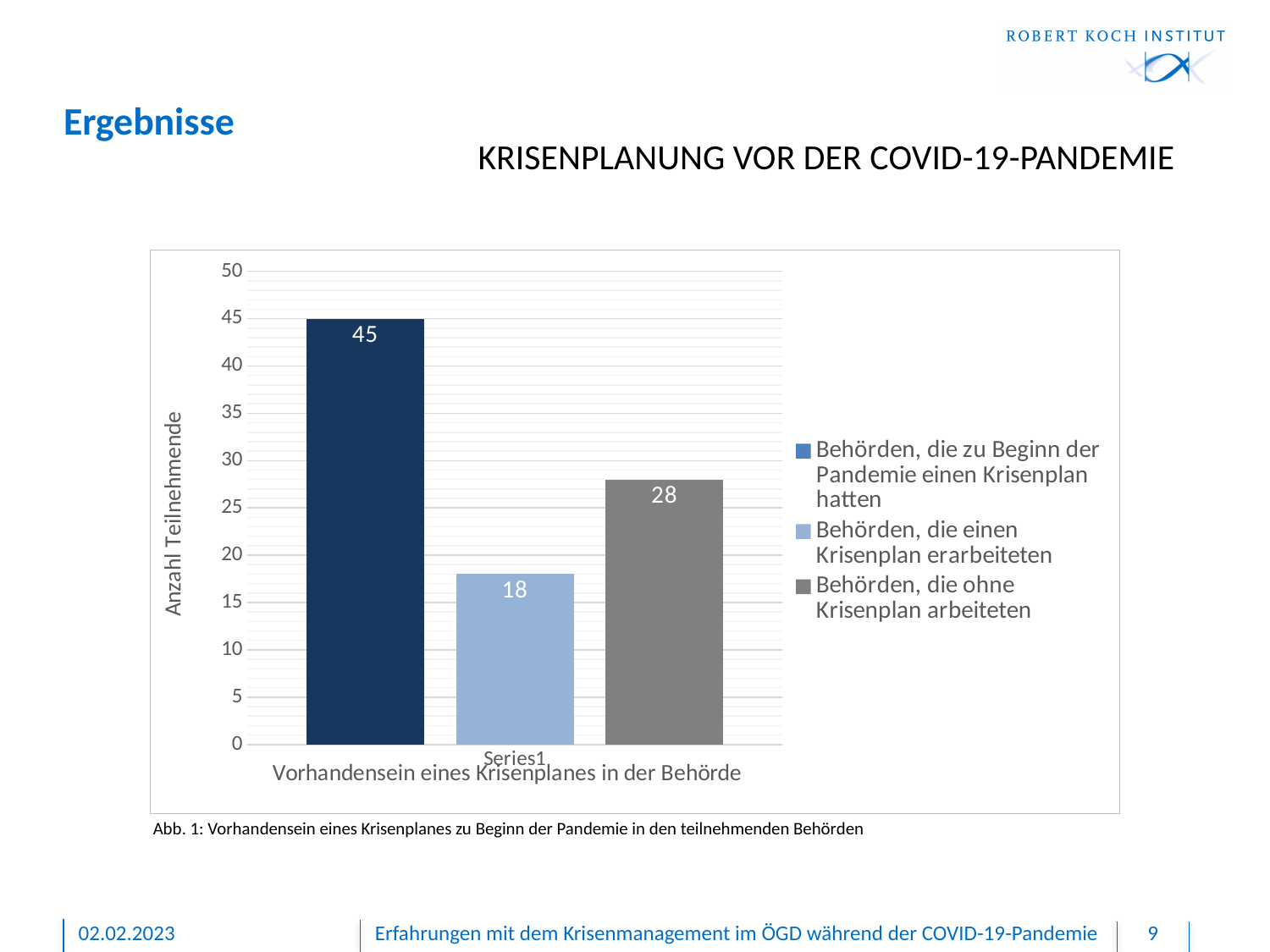

# Ergebnisse
KRISENPLANUNG VOR DER COVID-19-PANDEMIE

### Chart

| Category | Behörden, die zu Beginn der Pandemie einen Krisenplan hatten | Behörden, die einen Krisenplan erarbeiteten | Behörden, die ohne Krisenplan arbeiteten |
|---|---|---|---|
|  | 45.0 | 18.0 | 28.0 |
Abb. 1: Vorhandensein eines Krisenplanes zu Beginn der Pandemie in den teilnehmenden Behörden
02.02.2023
Erfahrungen mit dem Krisenmanagement im ÖGD während der COVID-19-Pandemie
9